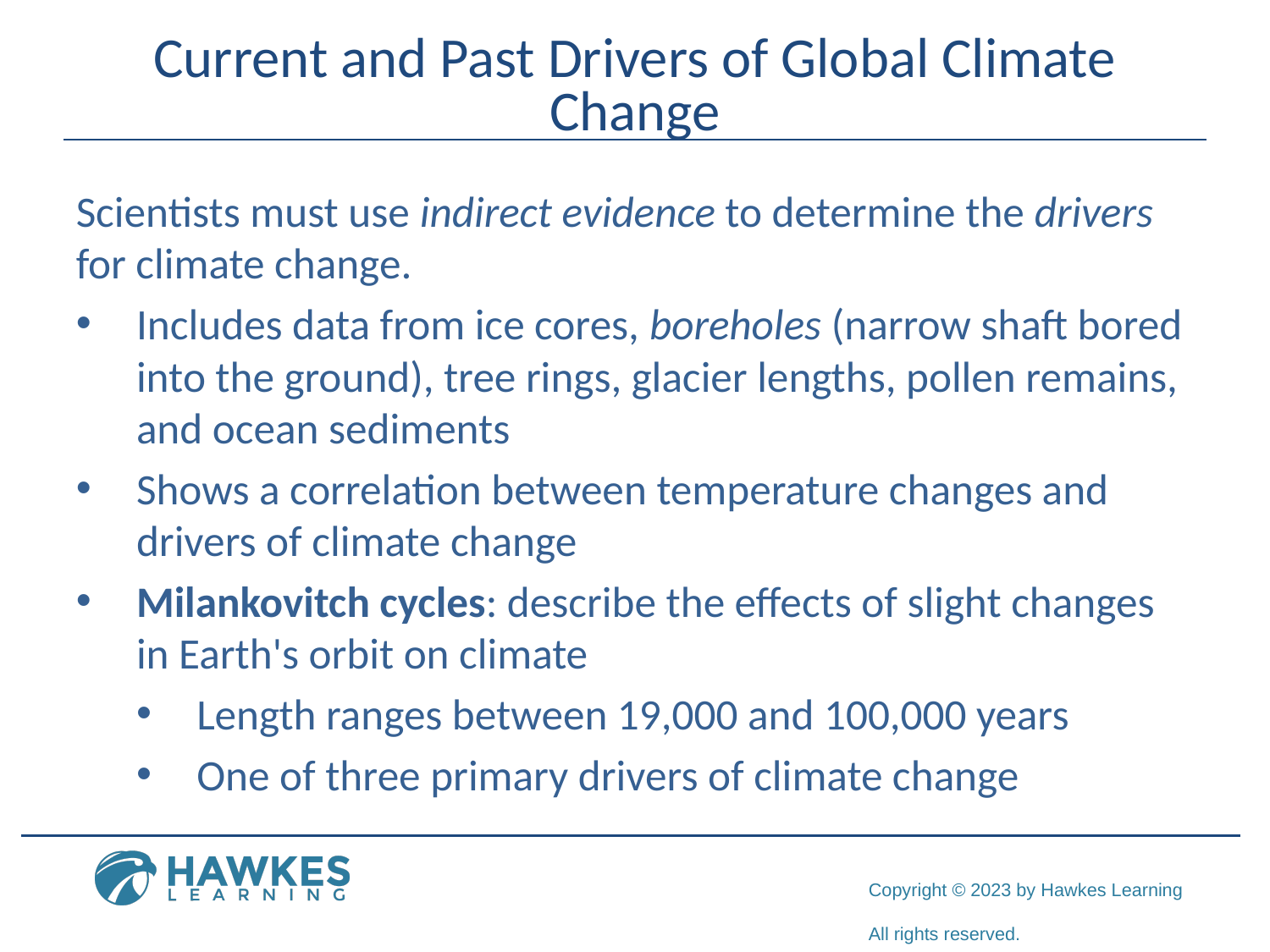

# Current and Past Drivers of Global Climate Change
Scientists must use indirect evidence to determine the drivers for climate change.
Includes data from ice cores, boreholes (narrow shaft bored into the ground), tree rings, glacier lengths, pollen remains, and ocean sediments
Shows a correlation between temperature changes and drivers of climate change
Milankovitch cycles: describe the effects of slight changes in Earth's orbit on climate
Length ranges between 19,000 and 100,000 years
One of three primary drivers of climate change